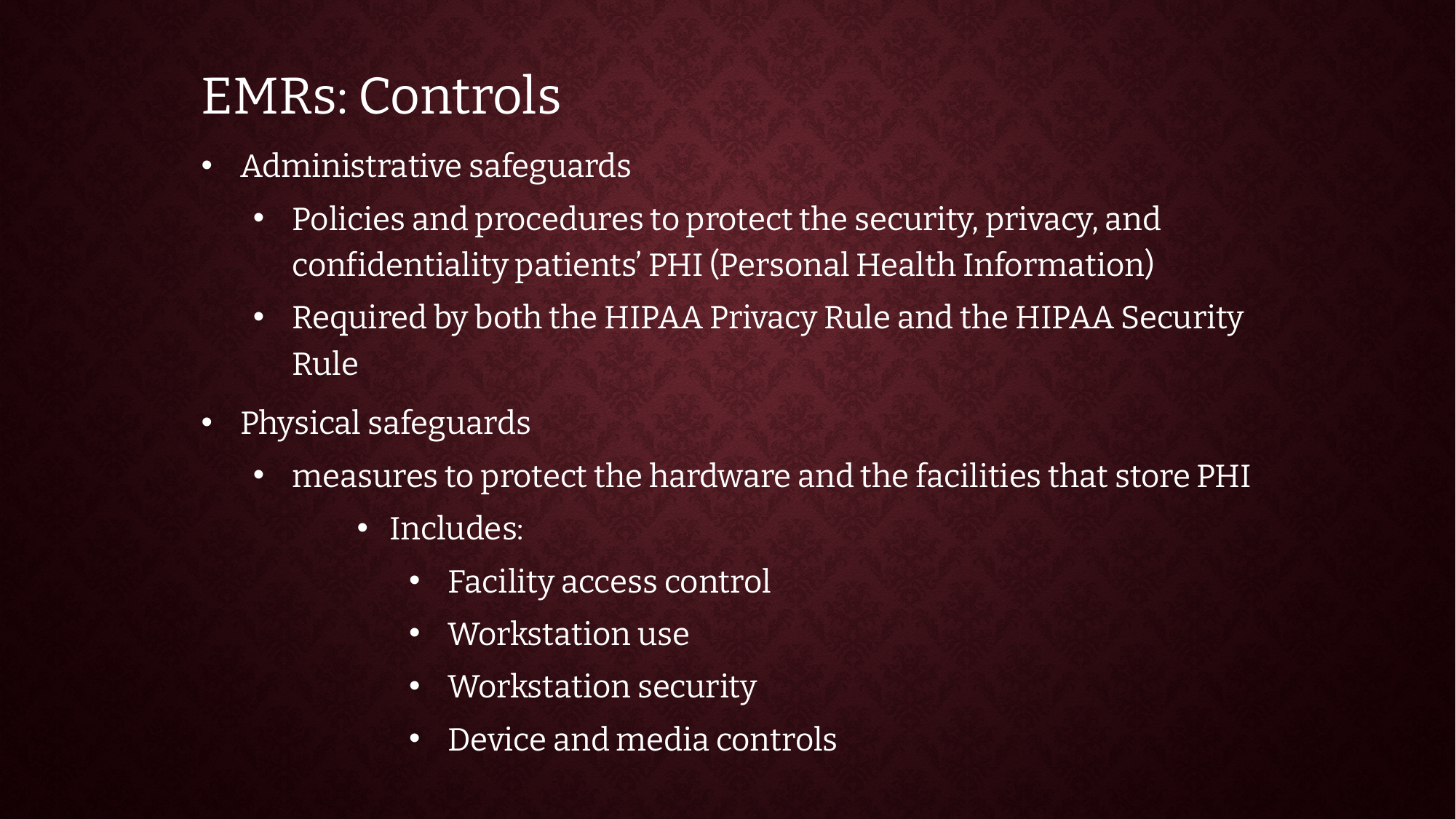

EMRs: Controls

Administrative safeguards
Policies and procedures to protect the security, privacy, and confidentiality patients’ PHI (Personal Health Information)
Required by both the HIPAA Privacy Rule and the HIPAA Security Rule
Physical safeguards
measures to protect the hardware and the facilities that store PHI
Includes:
Facility access control
Workstation use
Workstation security
Device and media controls